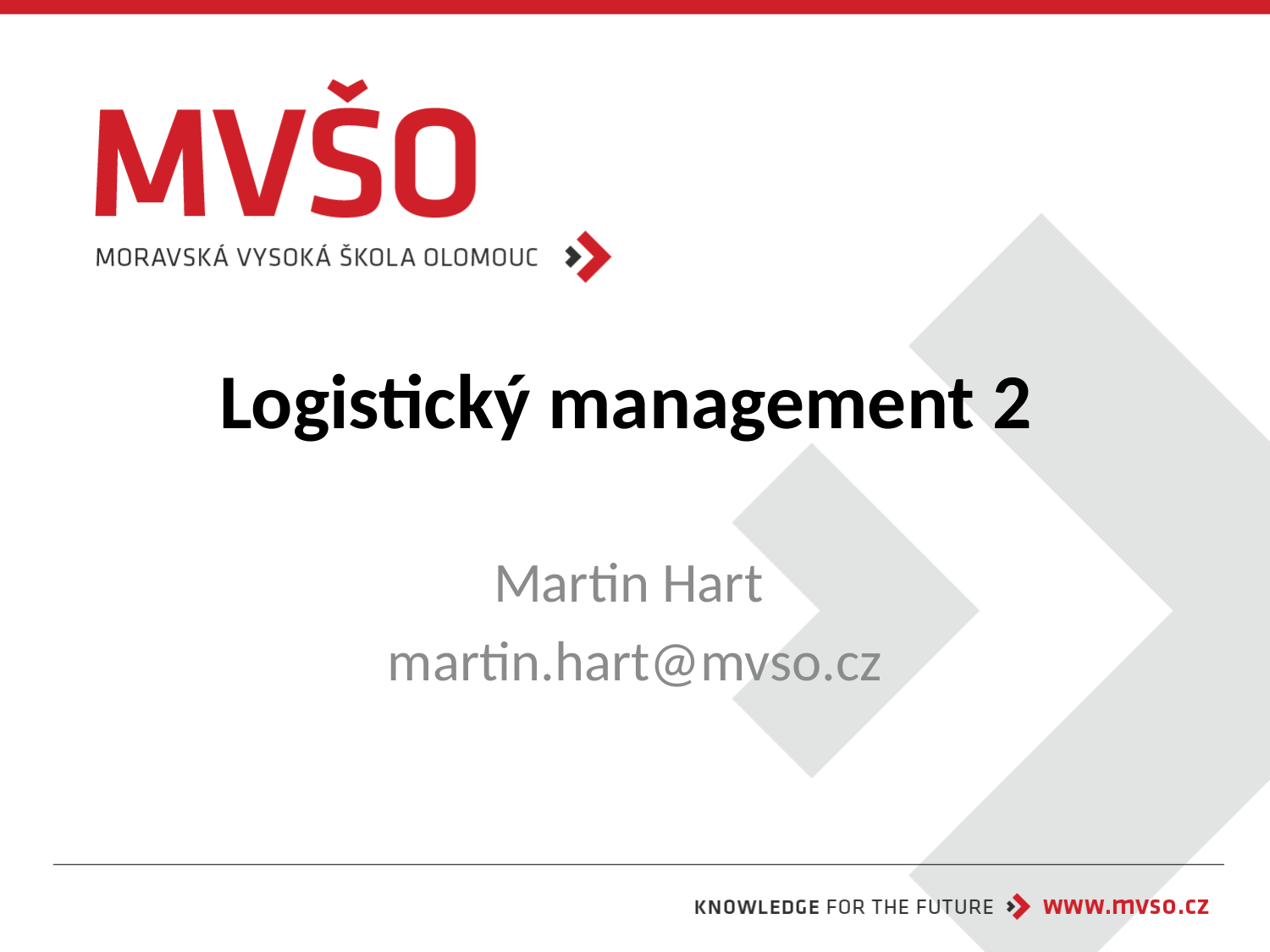

# Logistický management 2
Martin Hart
martin.hart@mvso.cz